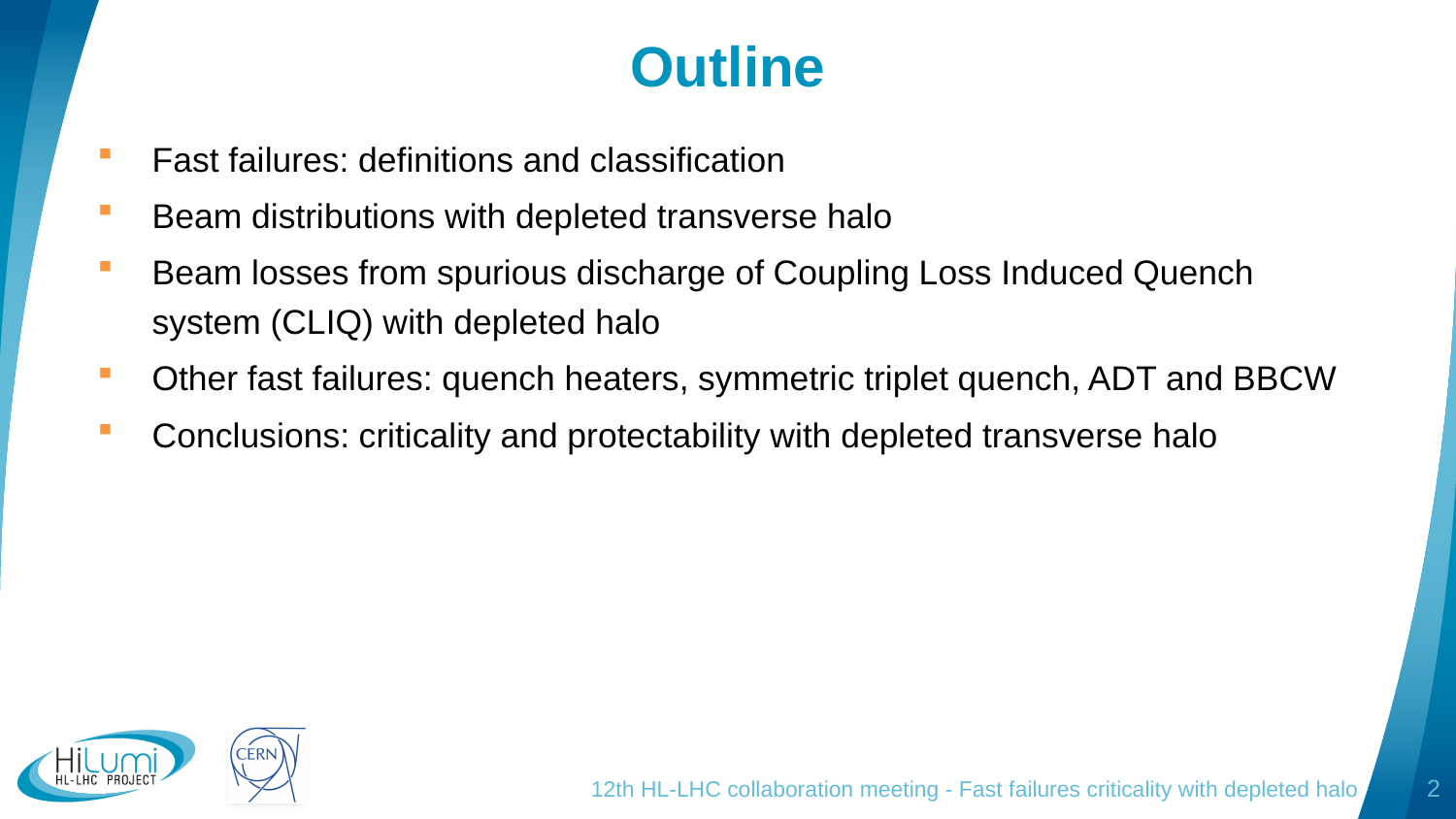

# Outline
Fast failures: definitions and classification
Beam distributions with depleted transverse halo
Beam losses from spurious discharge of Coupling Loss Induced Quench system (CLIQ) with depleted halo
Other fast failures: quench heaters, symmetric triplet quench, ADT and BBCW
Conclusions: criticality and protectability with depleted transverse halo

12th HL-LHC collaboration meeting - Fast failures criticality with depleted halo
2